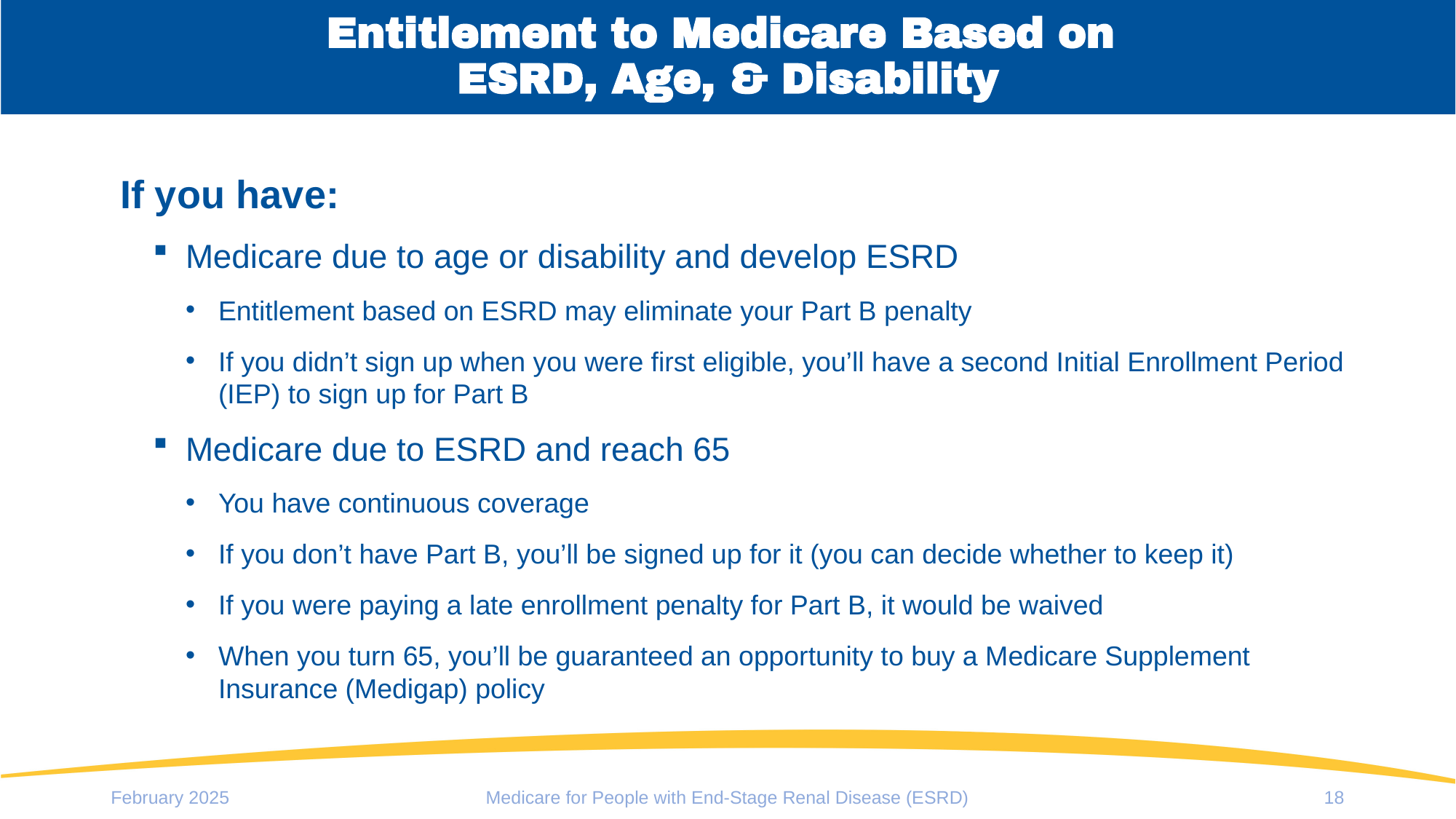

# Entitlement to Medicare Based on ESRD, Age, & Disability
If you have:
Medicare due to age or disability and develop ESRD
Entitlement based on ESRD may eliminate your Part B penalty
If you didn’t sign up when you were first eligible, you’ll have a second Initial Enrollment Period (IEP) to sign up for Part B
Medicare due to ESRD and reach 65
You have continuous coverage
If you don’t have Part B, you’ll be signed up for it (you can decide whether to keep it)
If you were paying a late enrollment penalty for Part B, it would be waived
When you turn 65, you’ll be guaranteed an opportunity to buy a Medicare Supplement Insurance (Medigap) policy
February 2025
Medicare for People with End-Stage Renal Disease (ESRD)
18